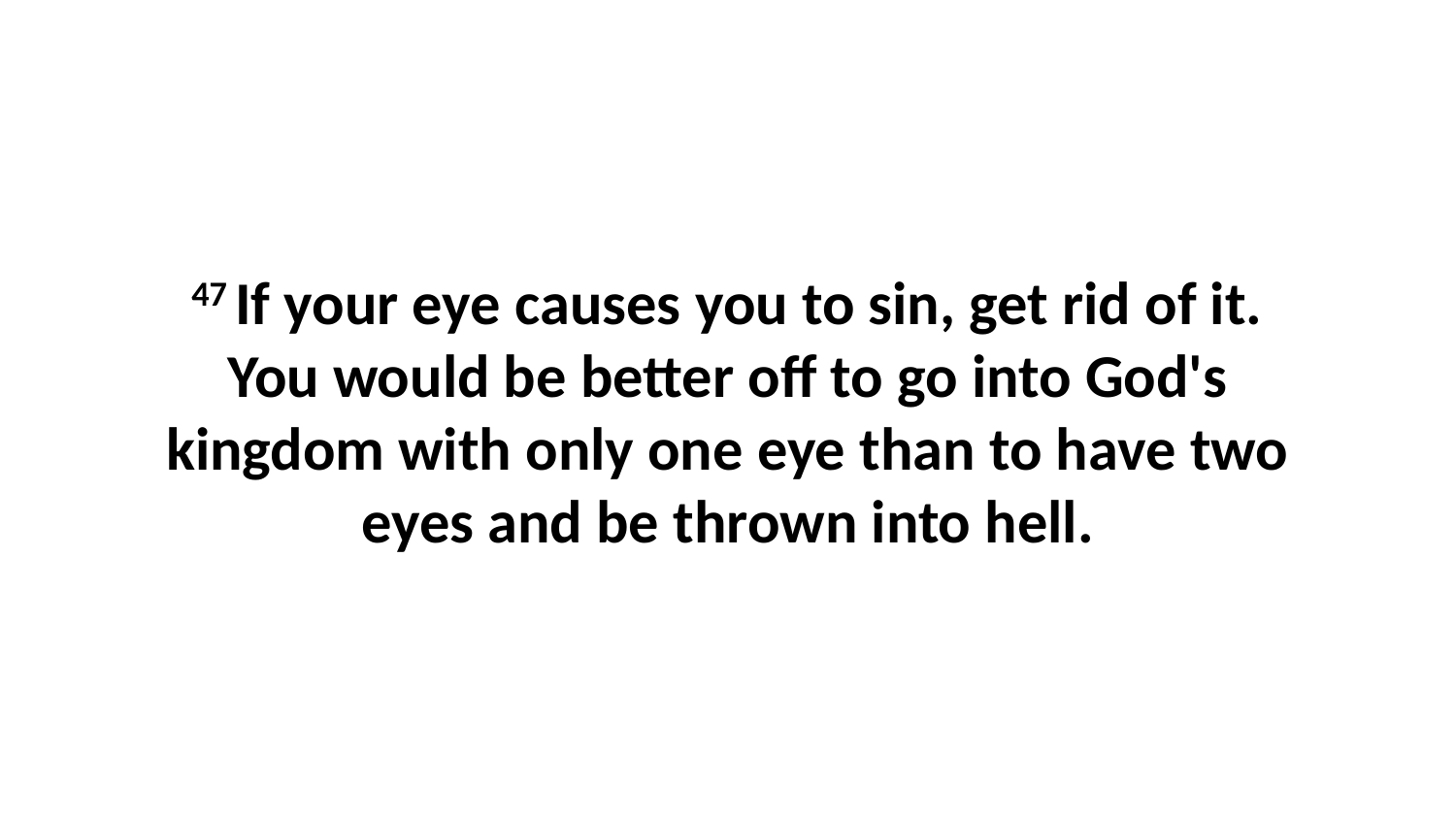

47 If your eye causes you to sin, get rid of it. You would be better off to go into God's kingdom with only one eye than to have two eyes and be thrown into hell.